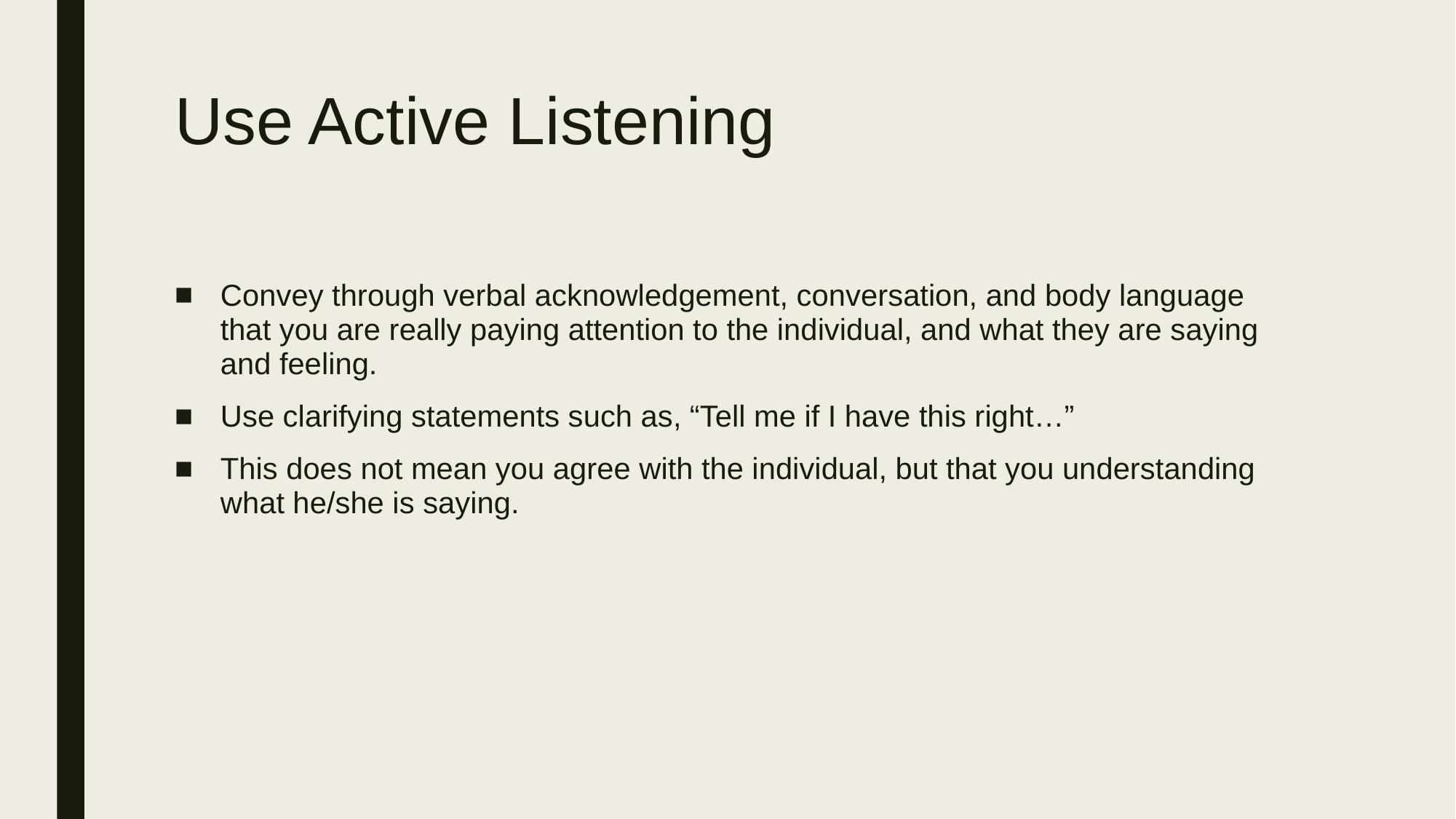

# Use Active Listening
Convey through verbal acknowledgement, conversation, and body language that you are really paying attention to the individual, and what they are saying and feeling.
Use clarifying statements such as, “Tell me if I have this right…”
This does not mean you agree with the individual, but that you understanding what he/she is saying.